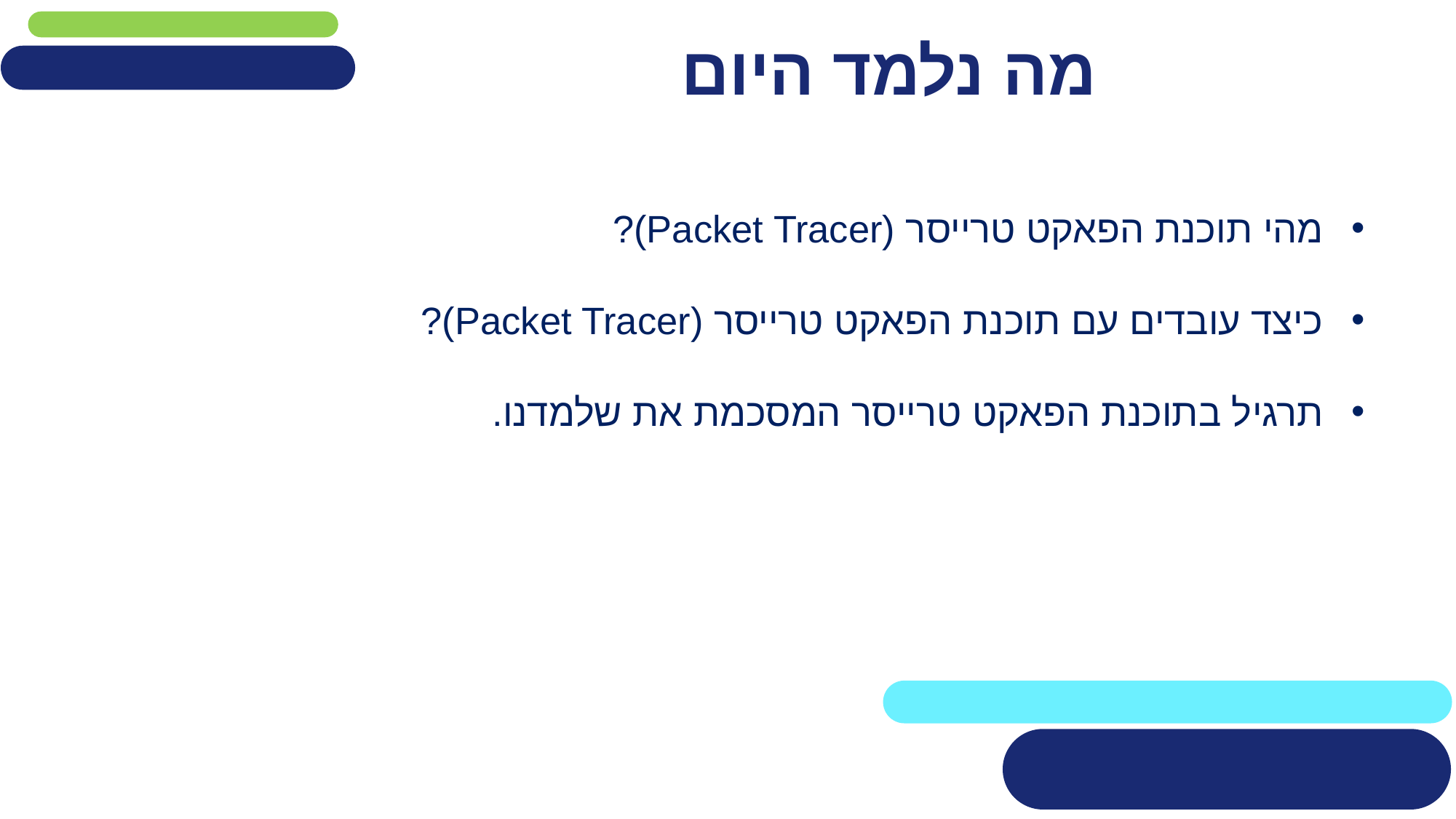

# מה נלמד היום
מהי תוכנת הפאקט טרייסר (Packet Tracer)?
כיצד עובדים עם תוכנת הפאקט טרייסר (Packet Tracer)?
תרגיל בתוכנת הפאקט טרייסר המסכמת את שלמדנו.